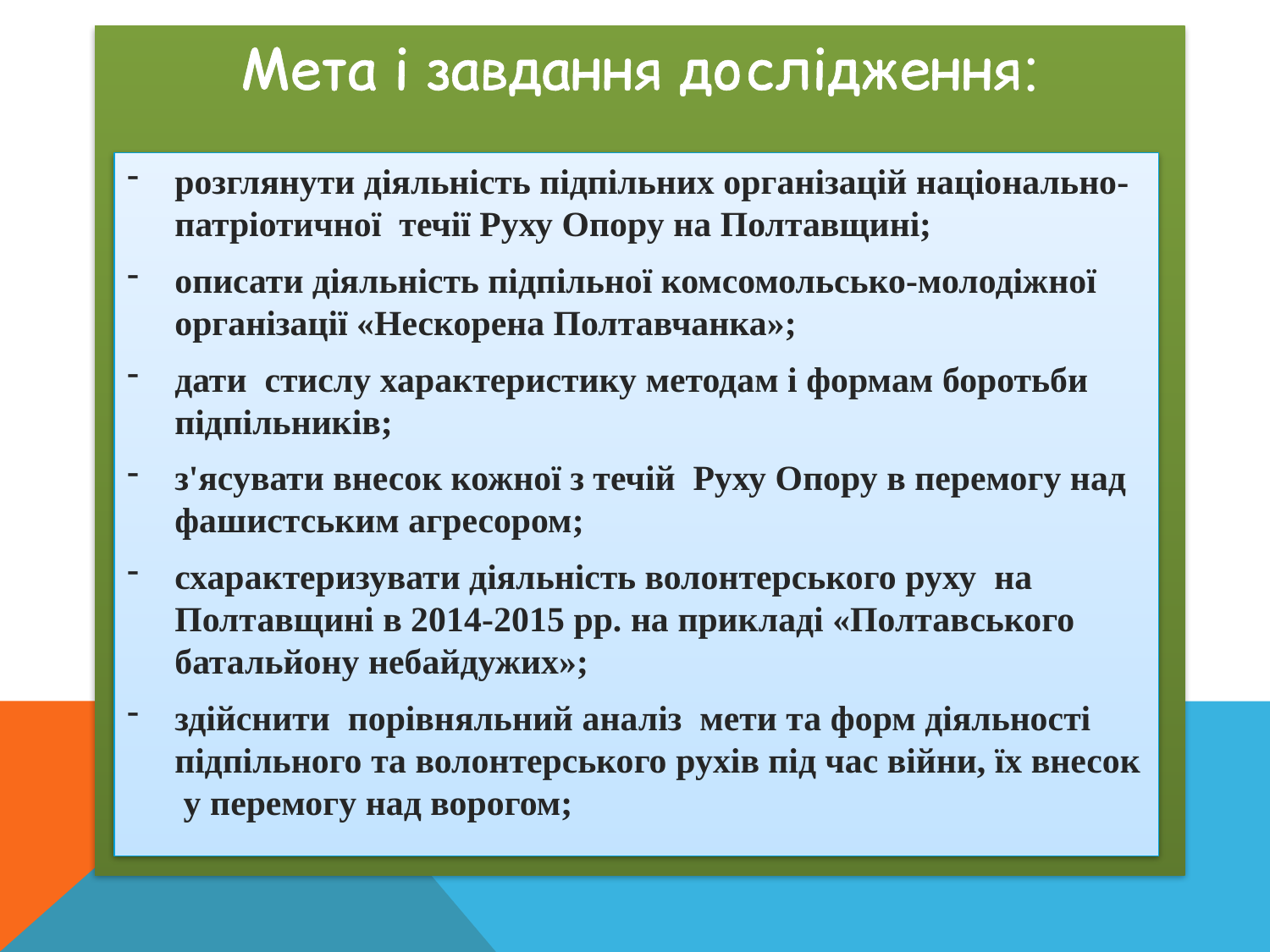

# Мета і завдання дослідження:
розглянути діяльність підпільних організацій національно-патріотичної  течії Руху Опору на Полтавщині;
описати діяльність підпільної комсомольсько-молодіжної організації «Нескорена Полтавчанка»;
дати  стислу характеристику методам і формам боротьби підпільників;
з'ясувати внесок кожної з течій  Руху Опору в перемогу над  фашистським агресором;
схарактеризувати діяльність волонтерського руху  на Полтавщині в 2014-2015 рр. на прикладі «Полтавського батальйону небайдужих»;
здійснити  порівняльний аналіз  мети та форм діяльності підпільного та волонтерського рухів під час війни, їх внесок  у перемогу над ворогом;